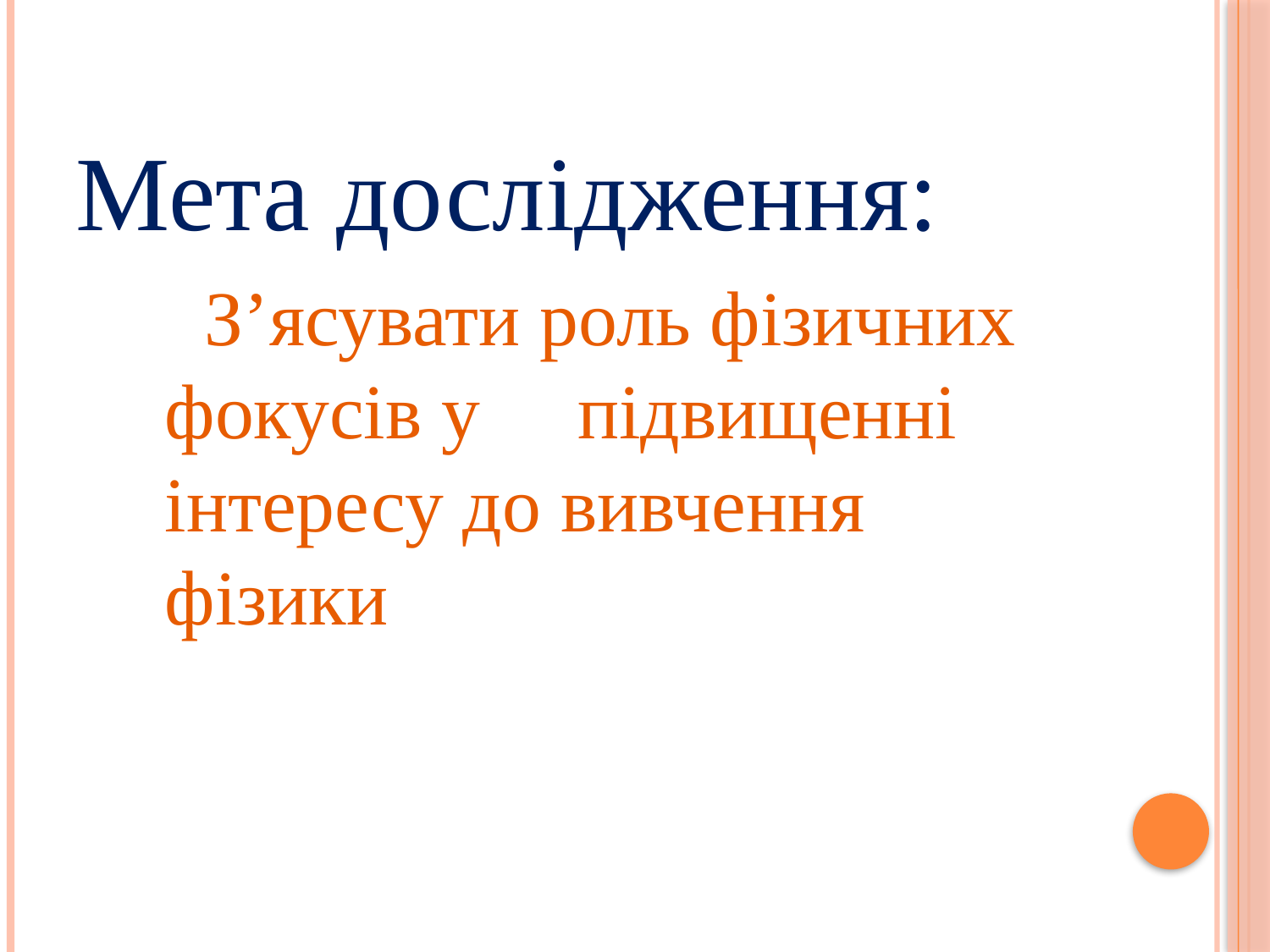

#
Мета дослідження:
    З’ясувати роль фізичних фокусів у     підвищенні інтересу до вивчення фізики